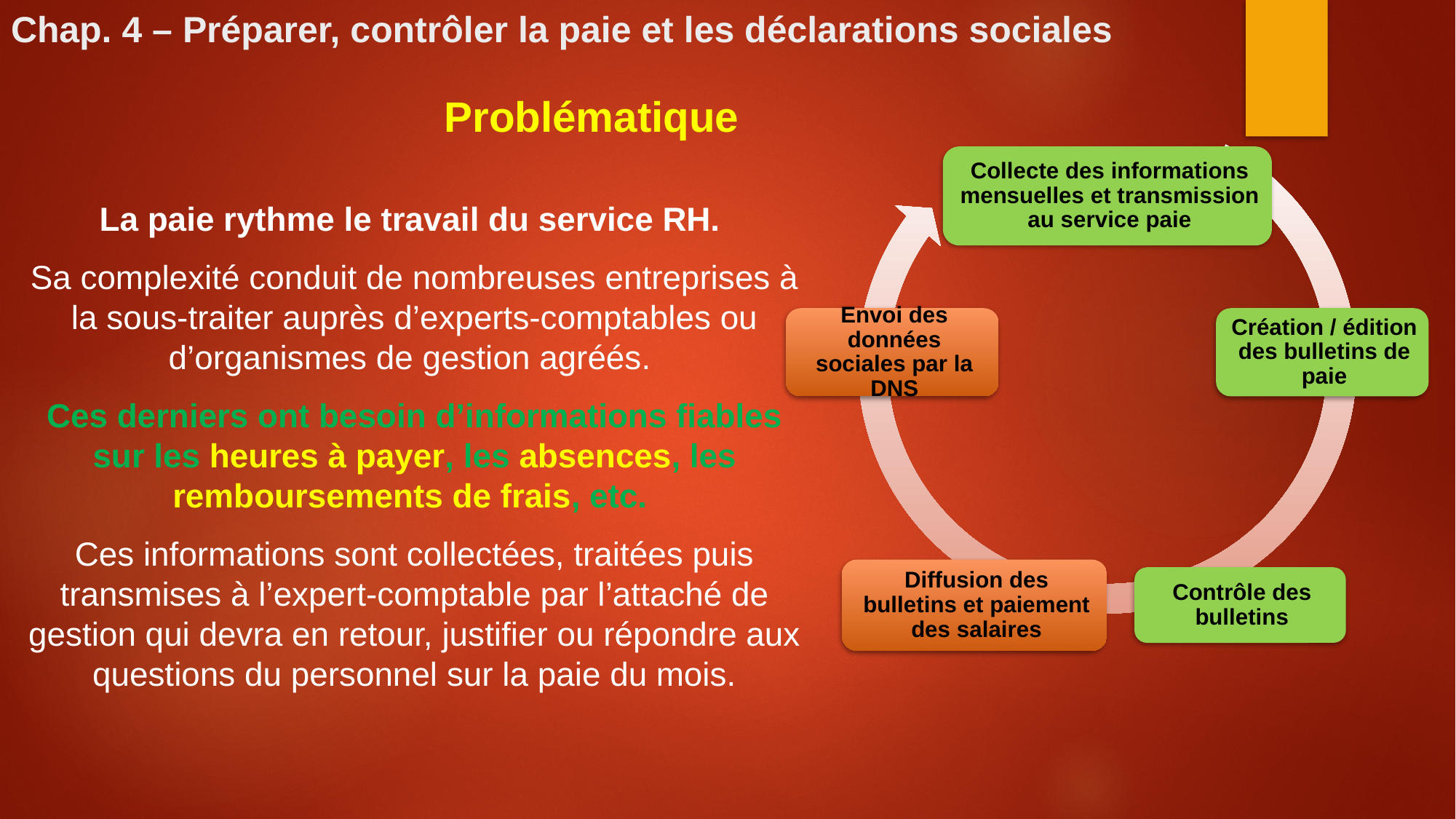

# Chap. 4 – Préparer, contrôler la paie et les déclarations sociales
Problématique
Collecte des informations mensuelles et transmission au service paie
Création / édition des bulletins de paie
Contrôle des bulletins
Diffusion des bulletins et paiement des salaires
Envoi des données sociales par la DNS
La paie rythme le travail du service RH.
Sa complexité conduit de nombreuses entreprises à la sous-traiter auprès d’experts-comptables ou d’organismes de gestion agréés.
Ces derniers ont besoin d’informations fiables sur les heures à payer, les absences, les remboursements de frais, etc.
Ces informations sont collectées, traitées puis transmises à l’expert-comptable par l’attaché de gestion qui devra en retour, justifier ou répondre aux questions du personnel sur la paie du mois.